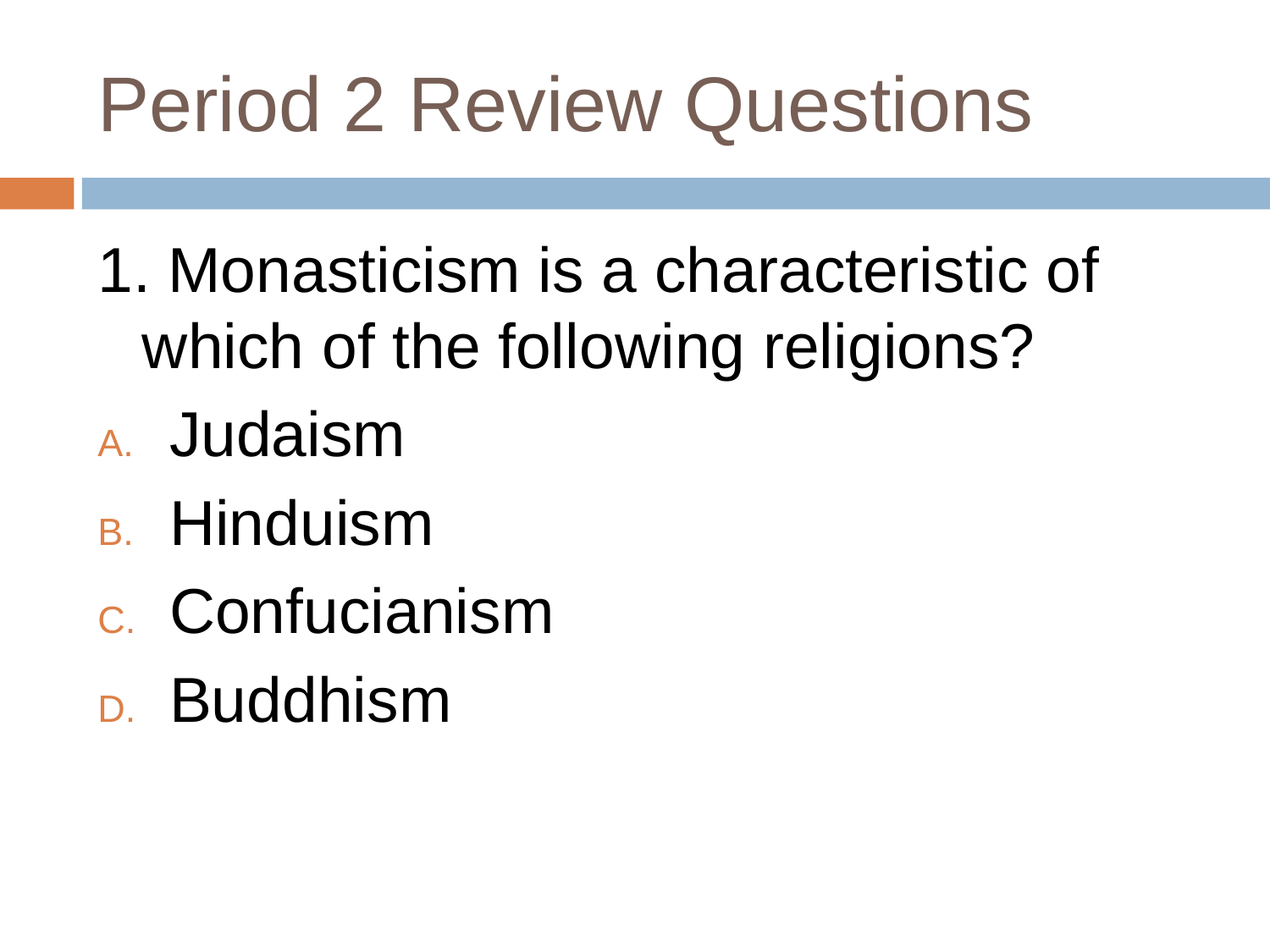

# Period 2 Review Questions
1. Monasticism is a characteristic of which of the following religions?
Judaism
Hinduism
Confucianism
Buddhism